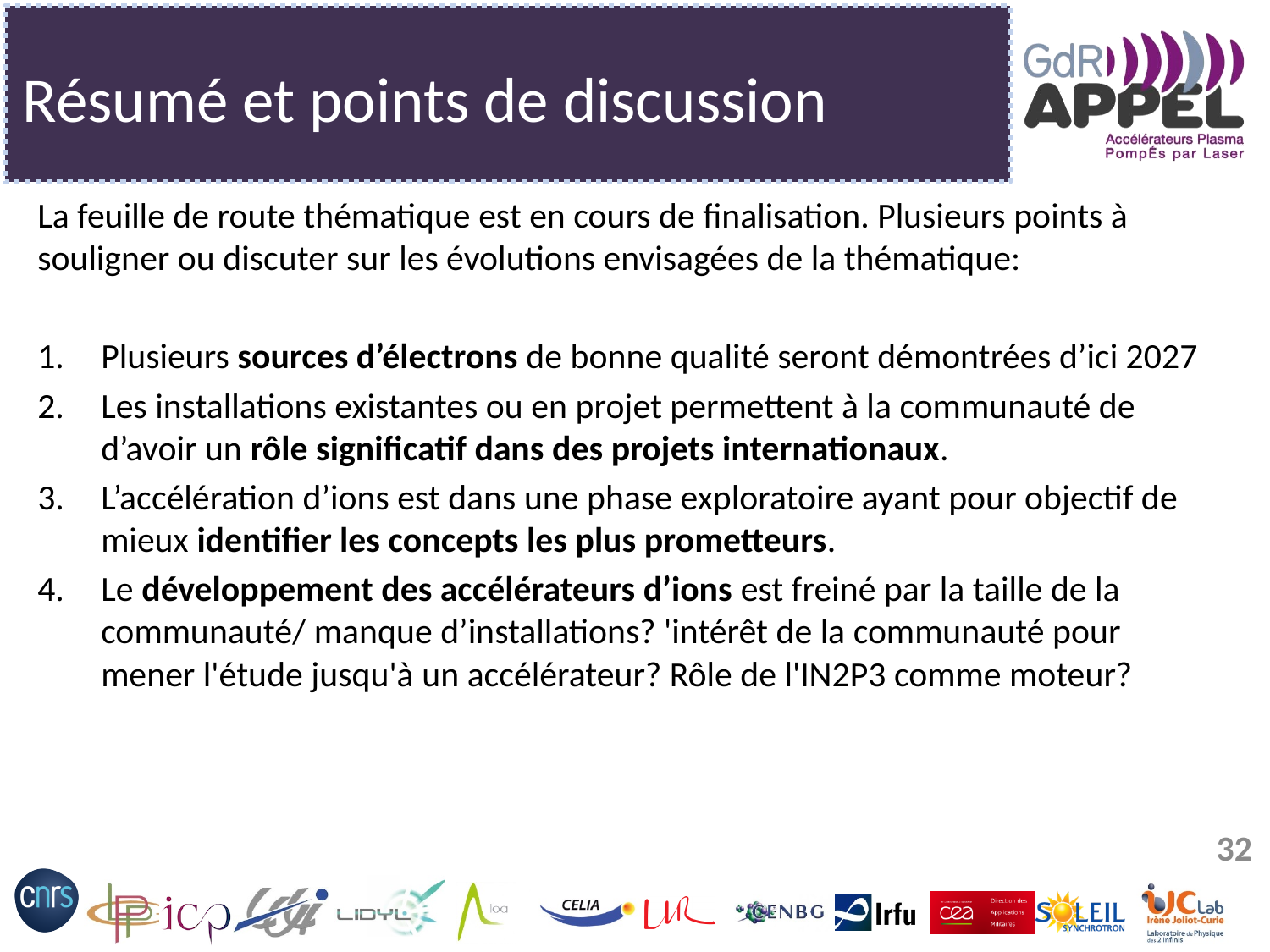

# Résumé et points de discussion
La feuille de route thématique est en cours de finalisation. Plusieurs points à souligner ou discuter sur les évolutions envisagées de la thématique:

Plusieurs sources d’électrons de bonne qualité seront démontrées d’ici 2027
Les installations existantes ou en projet permettent à la communauté de d’avoir un rôle significatif dans des projets internationaux.
L’accélération d’ions est dans une phase exploratoire ayant pour objectif de mieux identifier les concepts les plus prometteurs.
Le développement des accélérateurs d’ions est freiné par la taille de la communauté/ manque d’installations? 'intérêt de la communauté pour mener l'étude jusqu'à un accélérateur? Rôle de l'IN2P3 comme moteur?
32